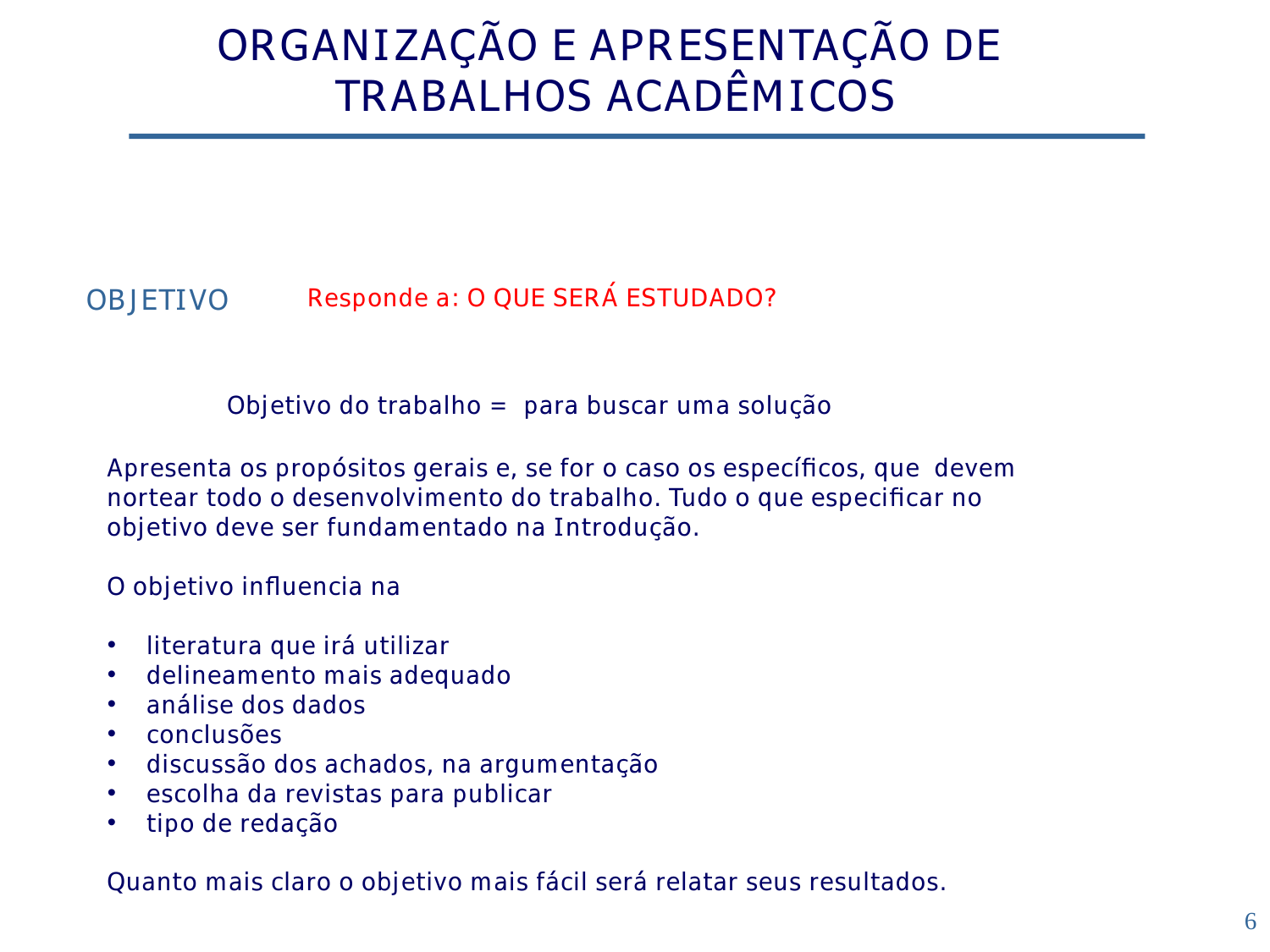

ORGANIZAÇÃO E APRESENTAÇÃO DE
TRABALHOS ACADÊMICOS

OBJETIVO
Responde a: O QUE SERÁ ESTUDADO?

Objetivo do trabalho =  para buscar uma solução
Apresenta os propósitos gerais e, se for o caso os específicos, que  devem nortear todo o desenvolvimento do trabalho. Tudo o que especificar no objetivo deve ser fundamentado na Introdução.

O objetivo influencia na

literatura que irá utilizar
delineamento mais adequado
análise dos dados
conclusões
discussão dos achados, na argumentação
escolha da revistas para publicar
tipo de redação

Quanto mais claro o objetivo mais fácil será relatar seus resultados.
6